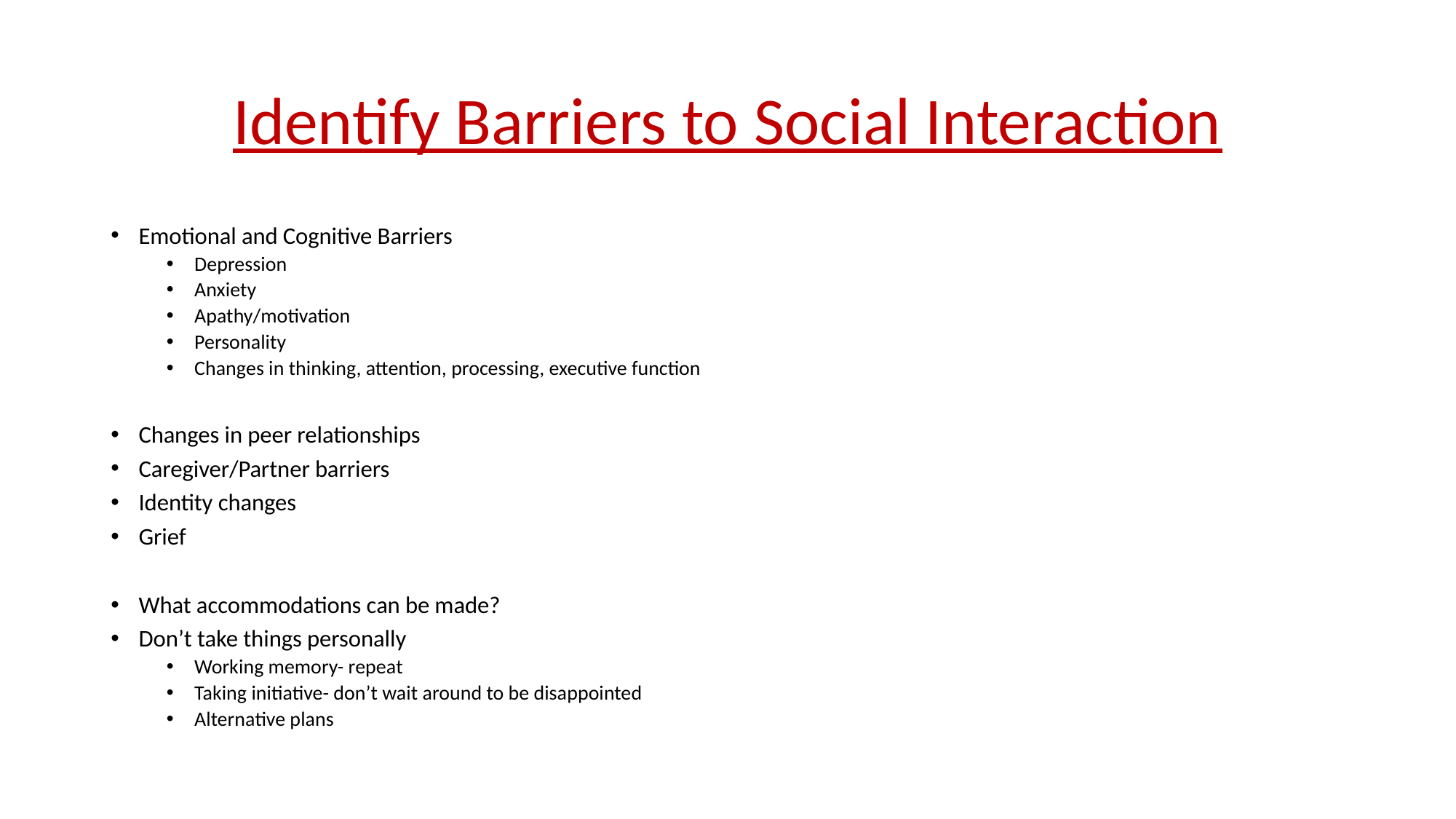

# Identify Barriers to Social Interaction
Emotional and Cognitive Barriers
Depression
Anxiety
Apathy/motivation
Personality
Changes in thinking, attention, processing, executive function

Changes in peer relationships
Caregiver/Partner barriers
Identity changes
Grief

What accommodations can be made?
Don’t take things personally
Working memory- repeat
Taking initiative- don’t wait around to be disappointed
Alternative plans